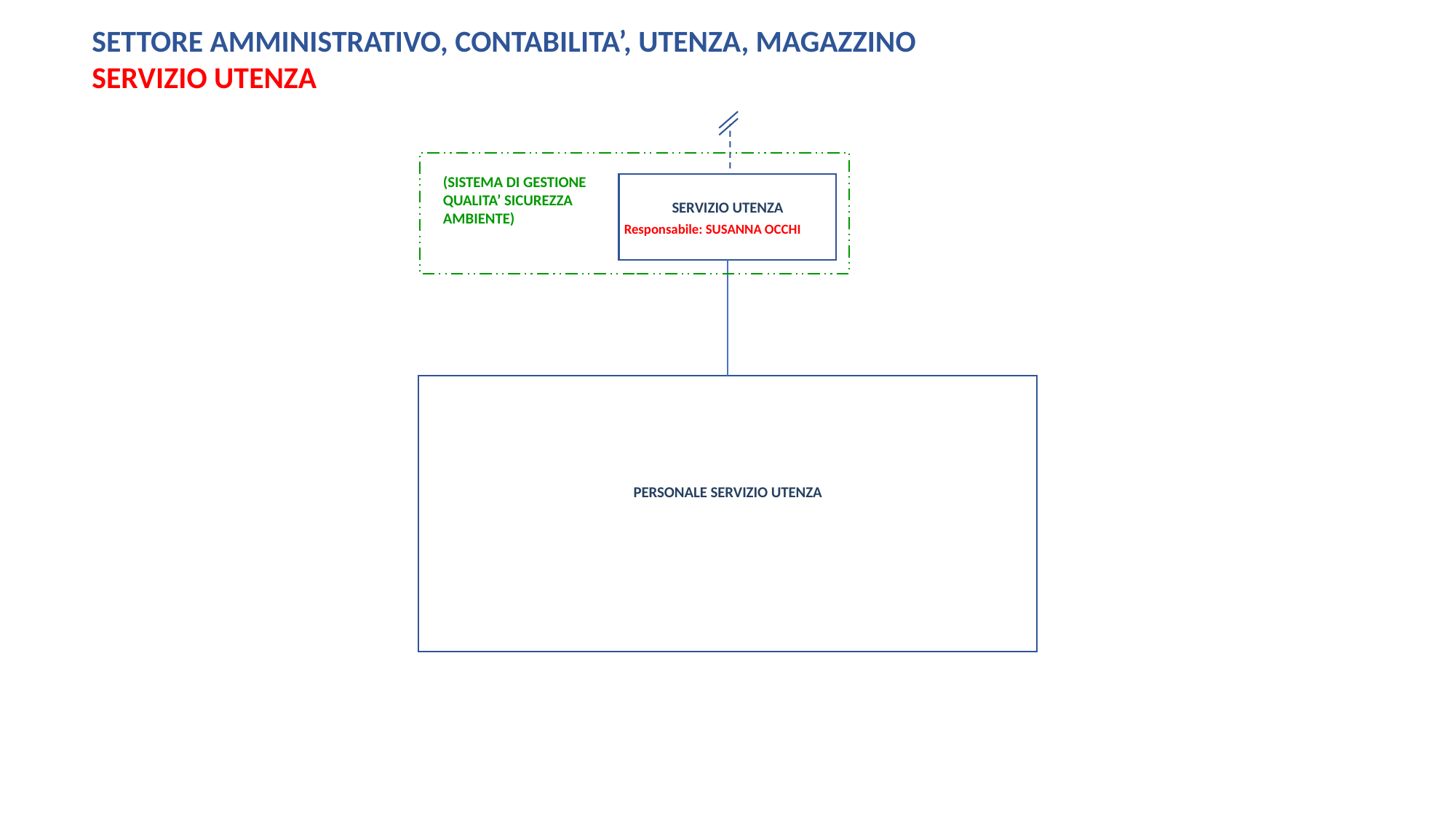

SETTORE AMMINISTRATIVO, CONTABILITA’, UTENZA, MAGAZZINO
SERVIZIO UTENZA

(SISTEMA DI GESTIONE QUALITA’ SICUREZZA AMBIENTE)
SERVIZIO UTENZA
Responsabile: SUSANNA OCCHI

PERSONALE SERVIZIO UTENZA